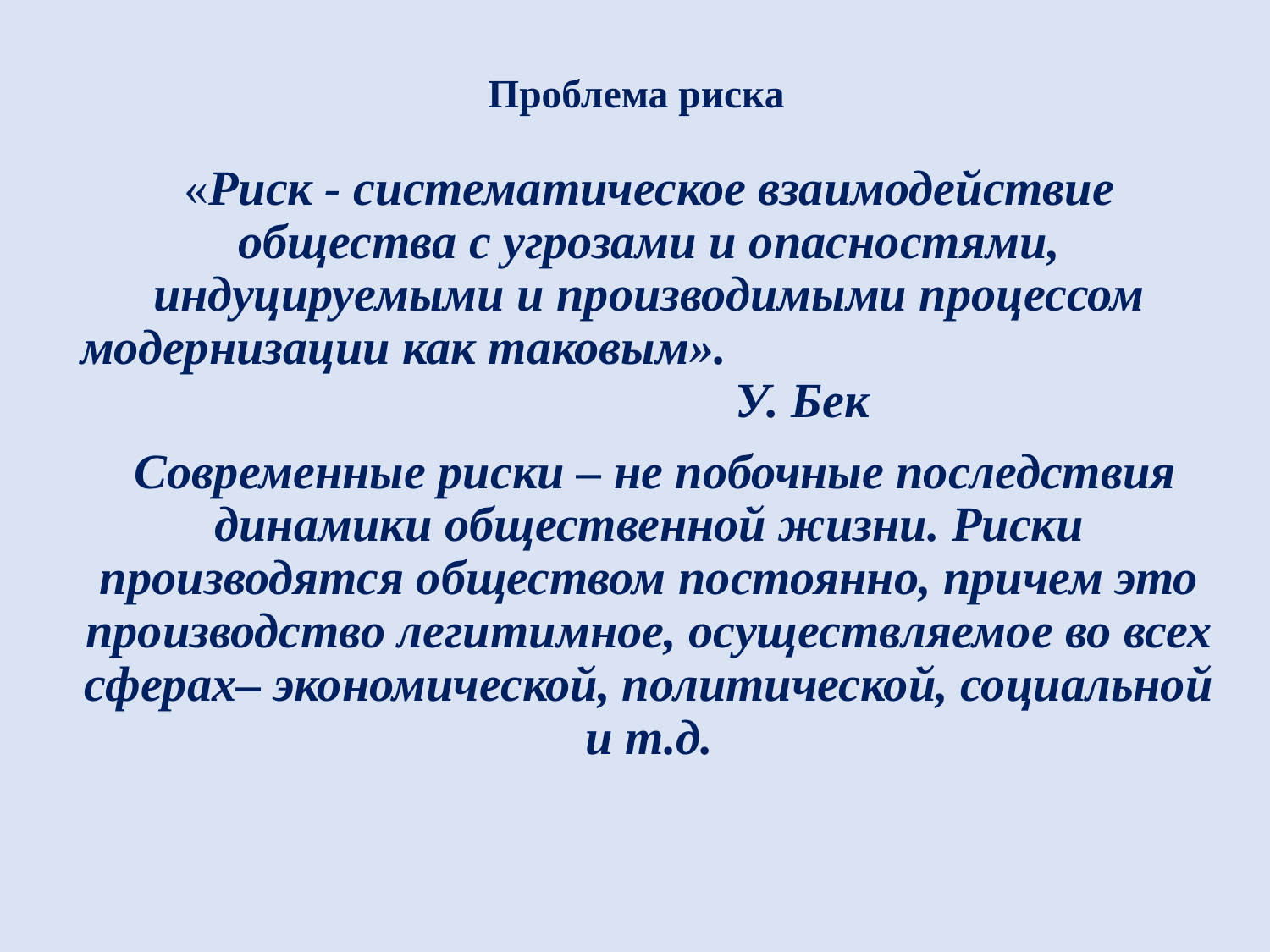

# Проблема риска
«Риск - систематическое взаимодействие общества с угрозами и опасностями, индуцируемыми и производимыми процессом модернизации как таковым».                                                                                     У. Бек
 Современные риски – не побочные последствия динамики общественной жизни. Риски производятся обществом постоянно, причем это производство легитимное, осуществляемое во всех сферах– экономической, политической, социальной и т.д.